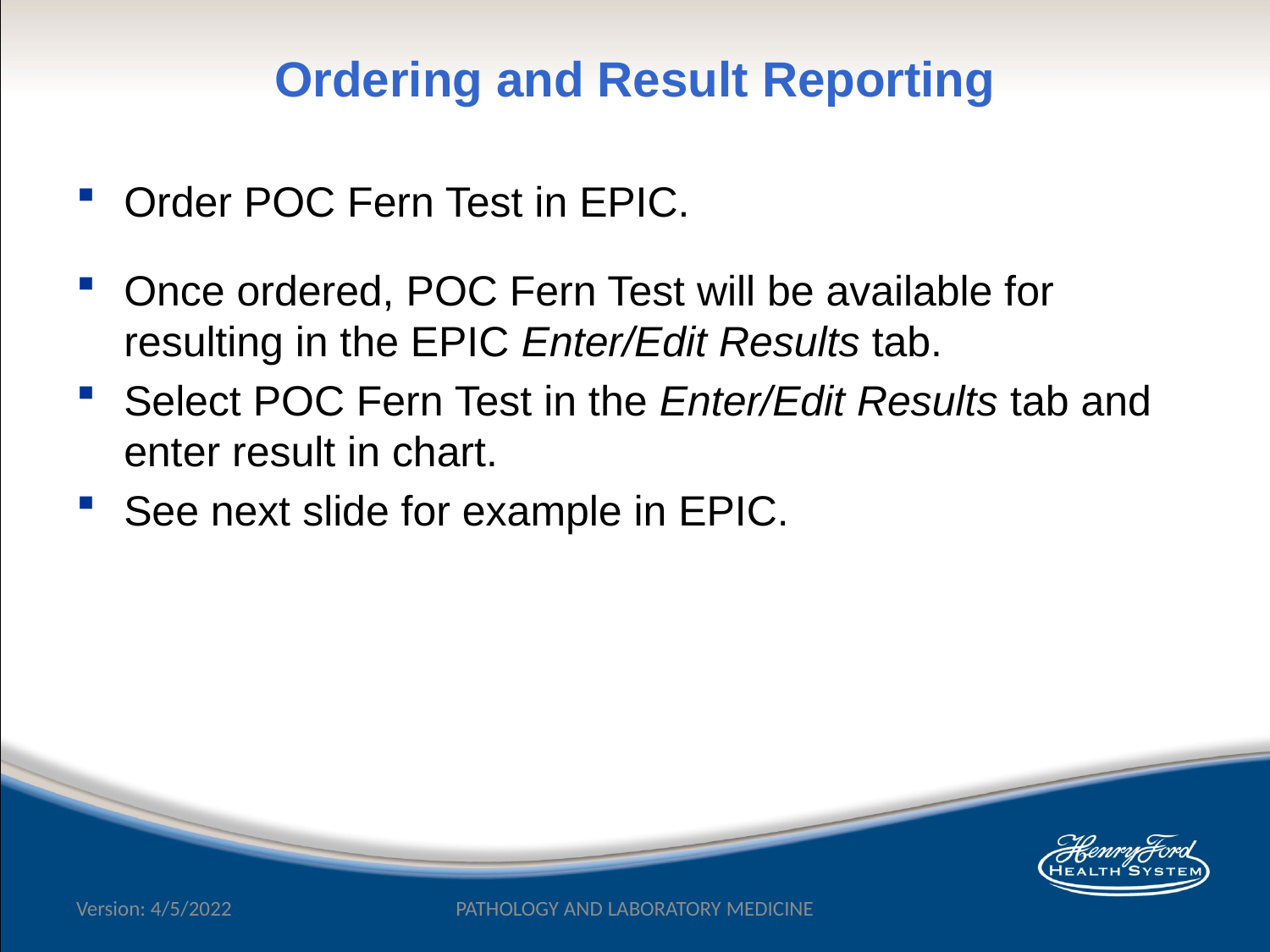

Ordering and Result Reporting
Order POC Fern Test in EPIC.

Once ordered, POC Fern Test will be available for resulting in the EPIC Enter/Edit Results tab.
Select POC Fern Test in the Enter/Edit Results tab and enter result in chart.
See next slide for example in EPIC.

Version: 4/5/2022
PATHOLOGY AND LABORATORY MEDICINE